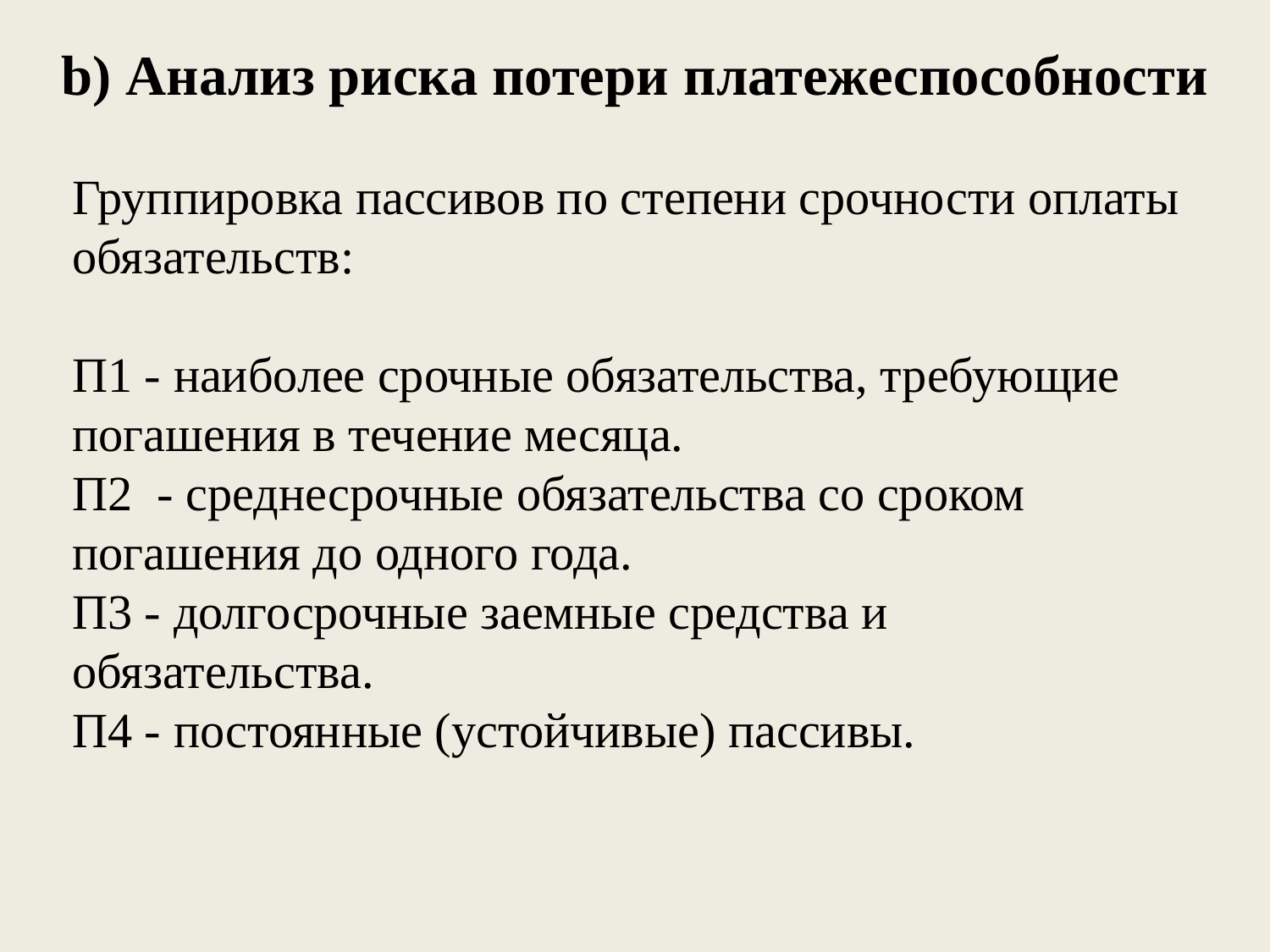

b) Анализ риска потери платежеспособности
Группировка пассивов по степени срочности оплаты обязательств:

П1 - наиболее срочные обязательства, требующие погашения в течение месяца.
П2  - среднесрочные обязательства со сроком погашения до одного года.
П3 - долгосрочные заемные средства и обязательства.
П4 - постоянные (устойчивые) пассивы.